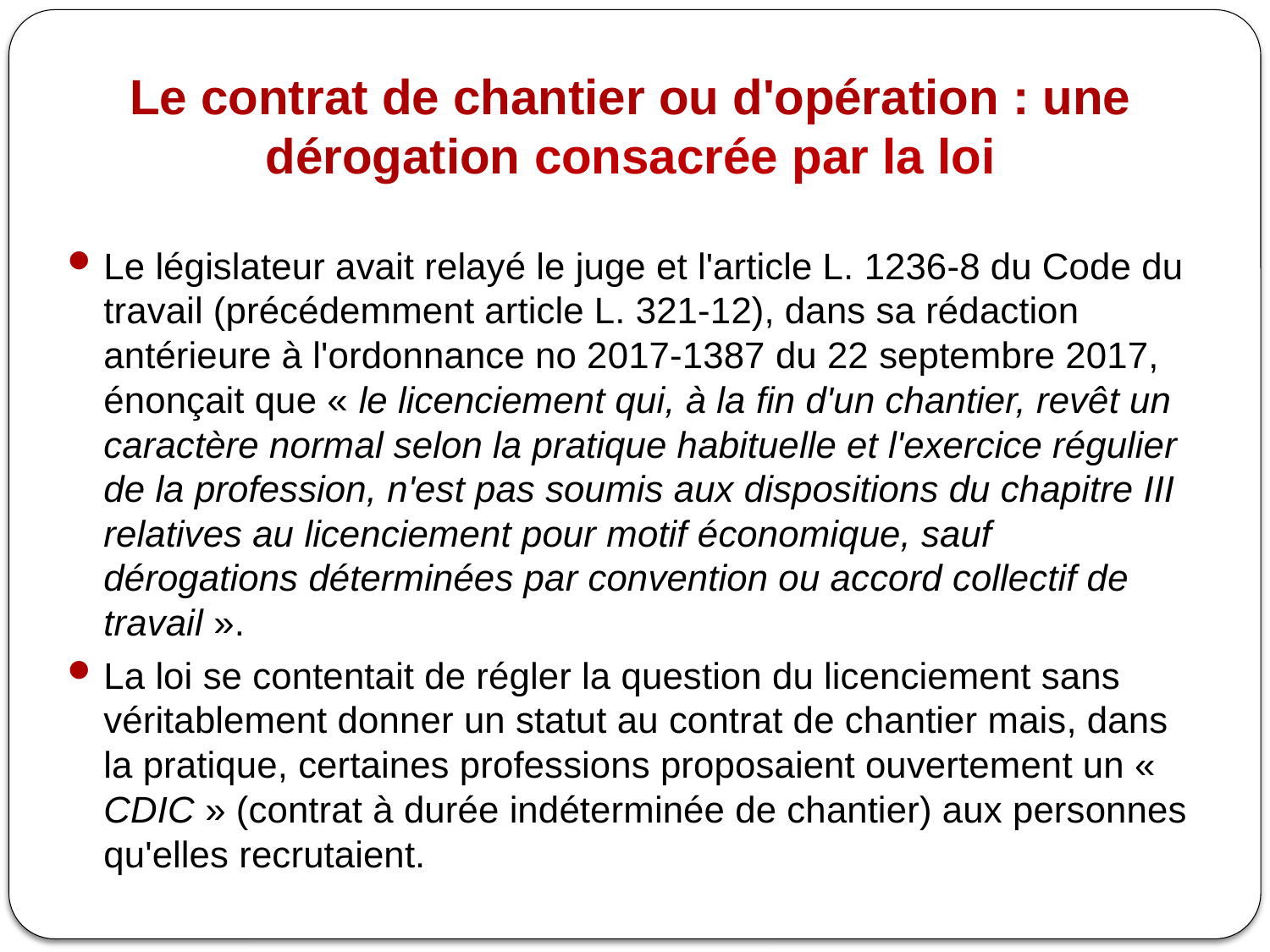

# Le contrat de chantier ou d'opération : une dérogation consacrée par la loi
Le législateur avait relayé le juge et l'article L. 1236-8 du Code du travail (précédemment article L. 321-12), dans sa rédaction antérieure à l'ordonnance no 2017-1387 du 22 septembre 2017, énonçait que « le licenciement qui, à la fin d'un chantier, revêt un caractère normal selon la pratique habituelle et l'exercice régulier de la profession, n'est pas soumis aux dispositions du chapitre III relatives au licenciement pour motif économique, sauf dérogations déterminées par convention ou accord collectif de travail ».
La loi se contentait de régler la question du licenciement sans véritablement donner un statut au contrat de chantier mais, dans la pratique, certaines professions proposaient ouvertement un « CDIC » (contrat à durée indéterminée de chantier) aux personnes qu'elles recrutaient.